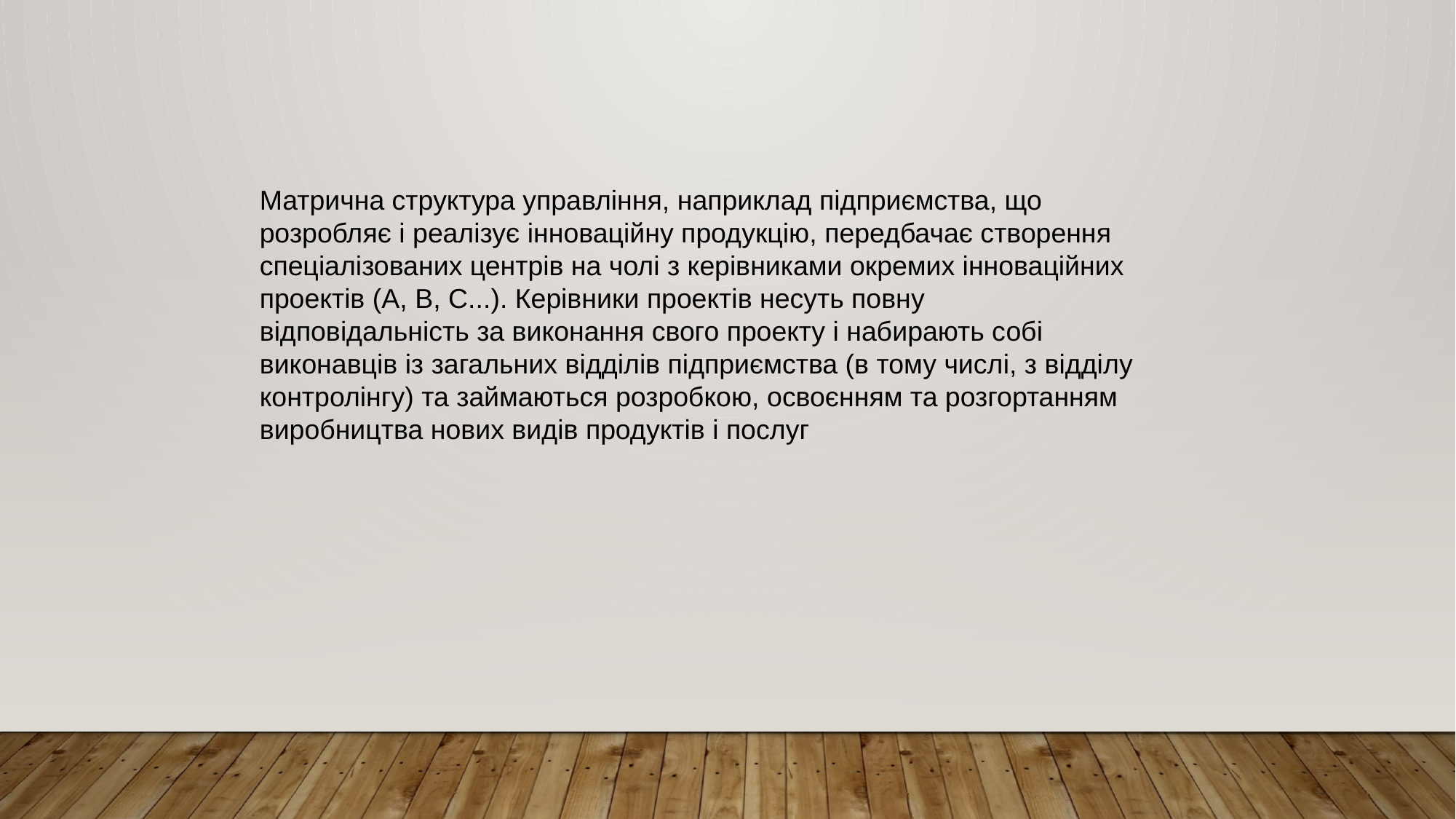

Матрична структура управління, наприклад підприємства, що розробляє і реалізує інноваційну продукцію, передбачає створення спеціалізованих центрів на чолі з керівниками окремих інноваційних проектів (А, В, С...). Керівники проектів несуть повну відповідальність за виконання свого проекту і набирають собі виконавців із загальних відділів підприємства (в тому числі, з відділу контролінгу) та займаються розробкою, освоєнням та розгортанням виробництва нових видів продуктів і послуг